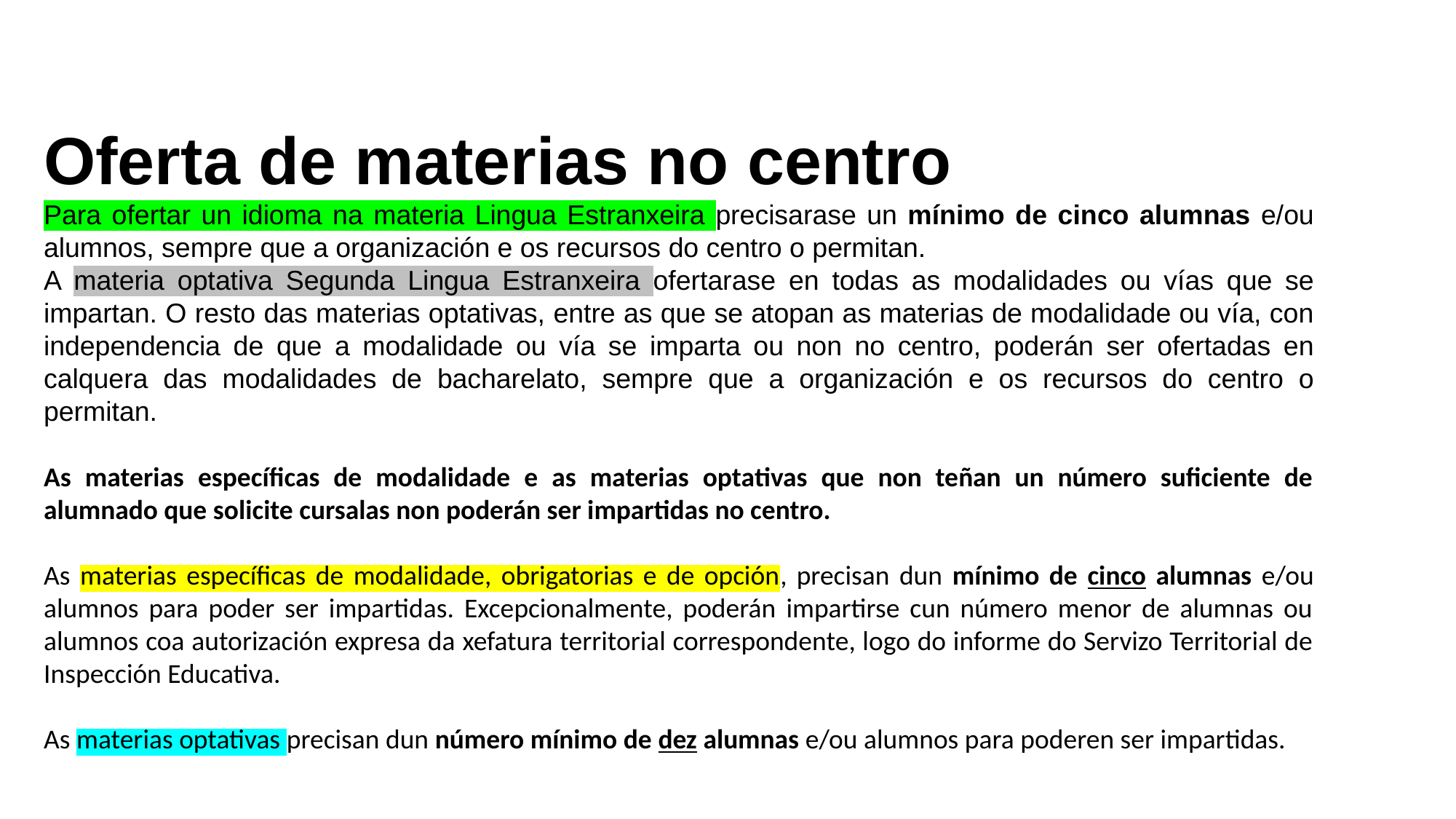

Oferta de materias no centro
Para ofertar un idioma na materia Lingua Estranxeira precisarase un mínimo de cinco alumnas e/ou alumnos, sempre que a organización e os recursos do centro o permitan.
A materia optativa Segunda Lingua Estranxeira ofertarase en todas as modalidades ou vías que se impartan. O resto das materias optativas, entre as que se atopan as materias de modalidade ou vía, con independencia de que a modalidade ou vía se imparta ou non no centro, poderán ser ofertadas en calquera das modalidades de bacharelato, sempre que a organización e os recursos do centro o permitan.

As materias específicas de modalidade e as materias optativas que non teñan un número suficiente de alumnado que solicite cursalas non poderán ser impartidas no centro.

As materias específicas de modalidade, obrigatorias e de opción, precisan dun mínimo de cinco alumnas e/ou alumnos para poder ser impartidas. Excepcionalmente, poderán impartirse cun número menor de alumnas ou alumnos coa autorización expresa da xefatura territorial correspondente, logo do informe do Servizo Territorial de Inspección Educativa.

As materias optativas precisan dun número mínimo de dez alumnas e/ou alumnos para poderen ser impartidas.